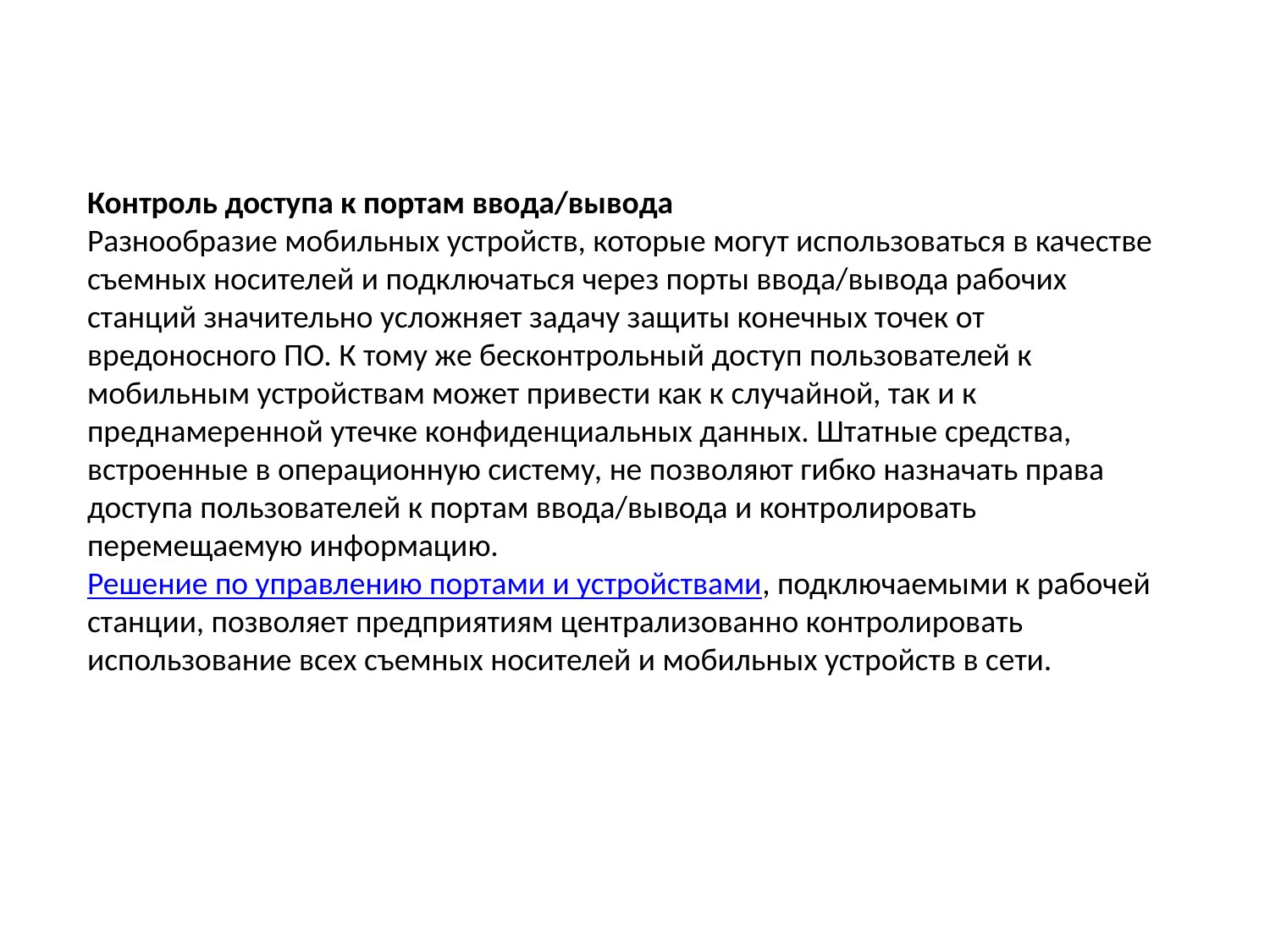

Контроль доступа к портам ввода/вывода
Разнообразие мобильных устройств, которые могут использоваться в качестве съемных носителей и подключаться через порты ввода/вывода рабочих станций значительно усложняет задачу защиты конечных точек от вредоносного ПО. К тому же бесконтрольный доступ пользователей к мобильным устройствам может привести как к случайной, так и к преднамеренной утечке конфиденциальных данных. Штатные средства, встроенные в операционную систему, не позволяют гибко назначать права доступа пользователей к портам ввода/вывода и контролировать перемещаемую информацию. Решение по управлению портами и устройствами, подключаемыми к рабочей станции, позволяет предприятиям централизованно контролировать использование всех съемных носителей и мобильных устройств в сети.